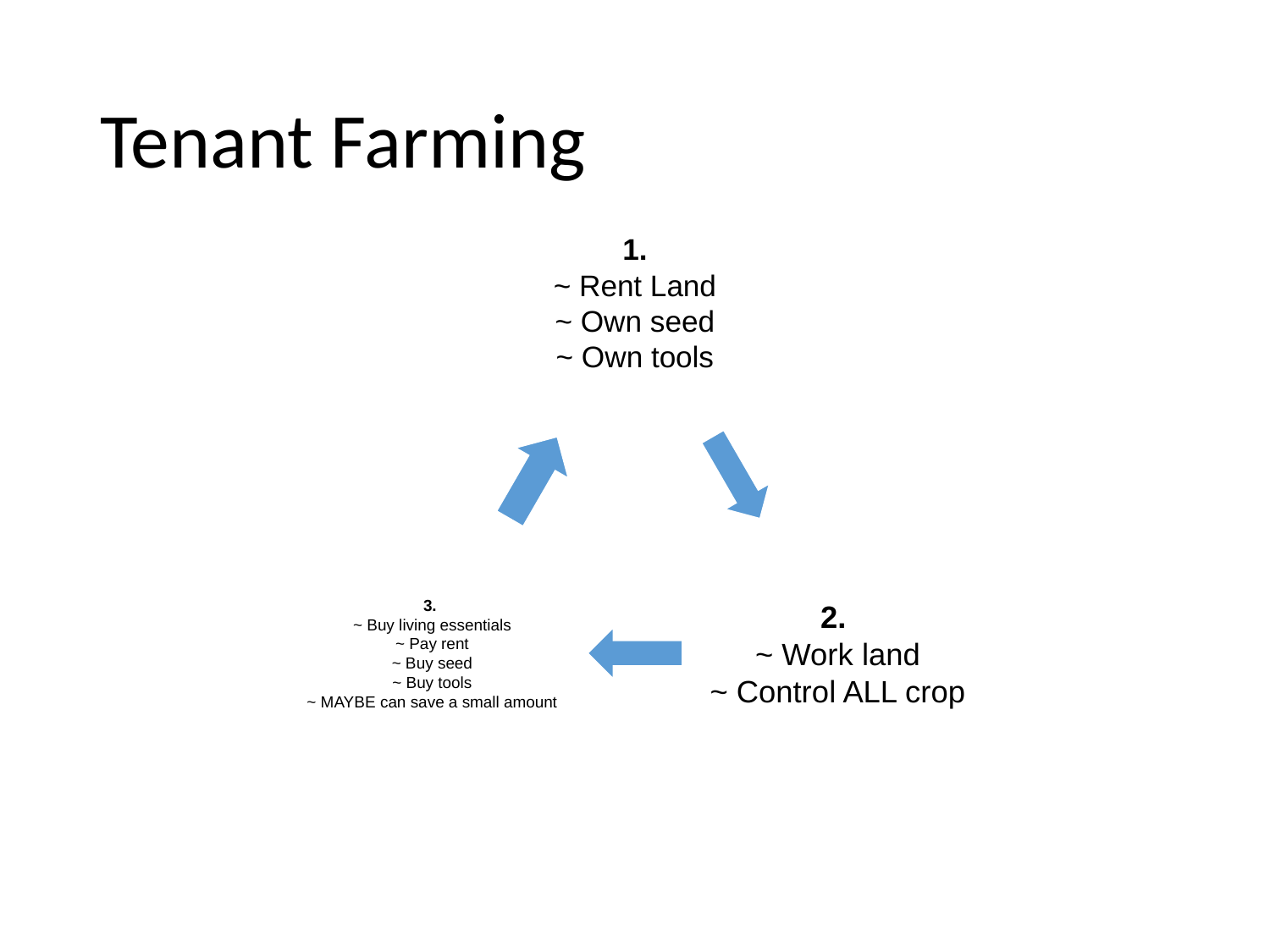

# Tenant Farming
1.
~ Rent Land
~ Own seed
~ Own tools
2.
~ Work land
~ Control ALL crop
3.
~ Buy living essentials
~ Pay rent
~ Buy seed
~ Buy tools
~ MAYBE can save a small amount